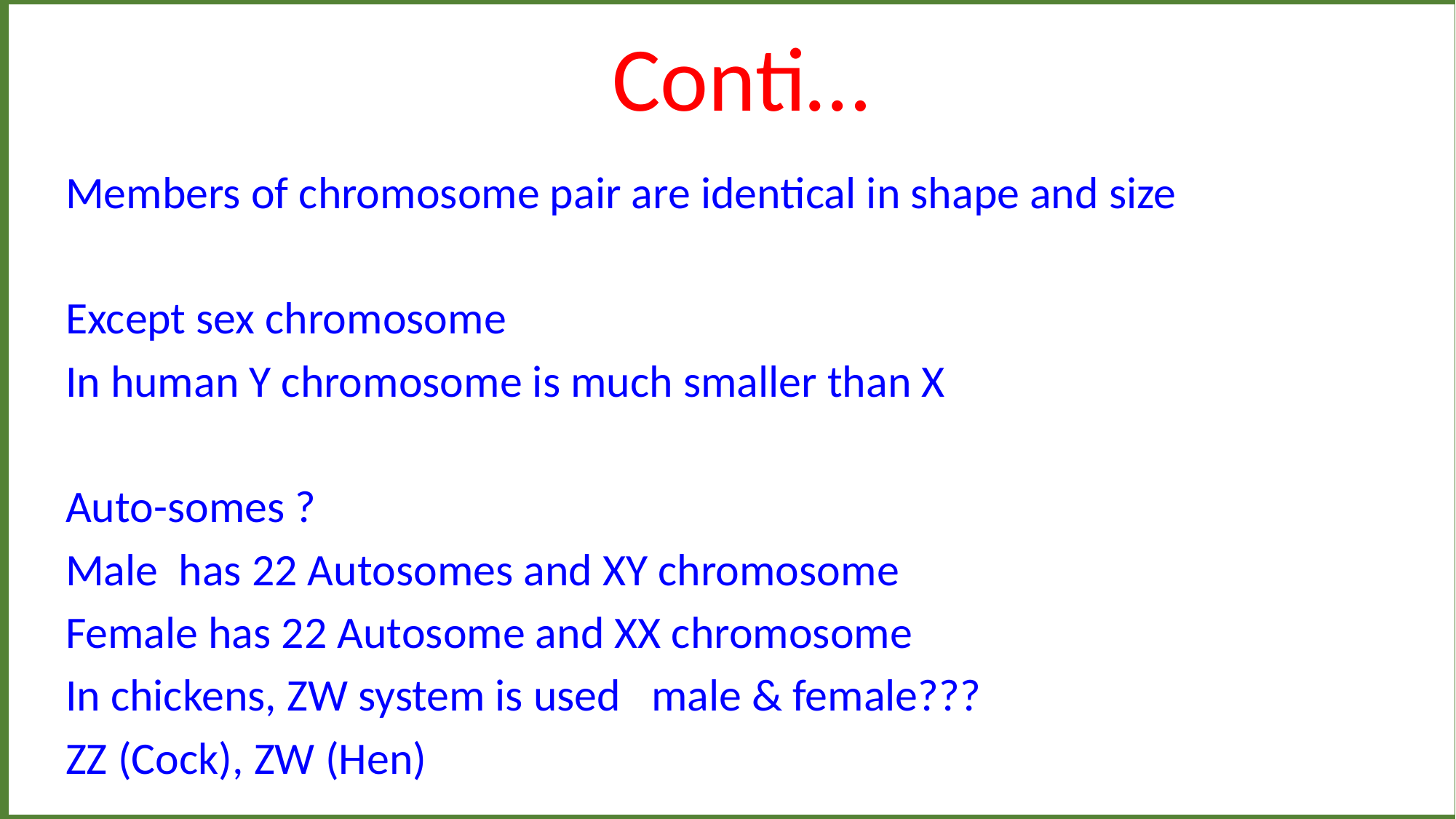

Conti…
Members of chromosome pair are identical in shape and size

Except sex chromosome
In human Y chromosome is much smaller than X

Auto-somes ?
Male  has 22 Autosomes and XY chromosome
Female has 22 Autosome and XX chromosome
In chickens, ZW system is used   male & female???
ZZ (Cock), ZW (Hen)